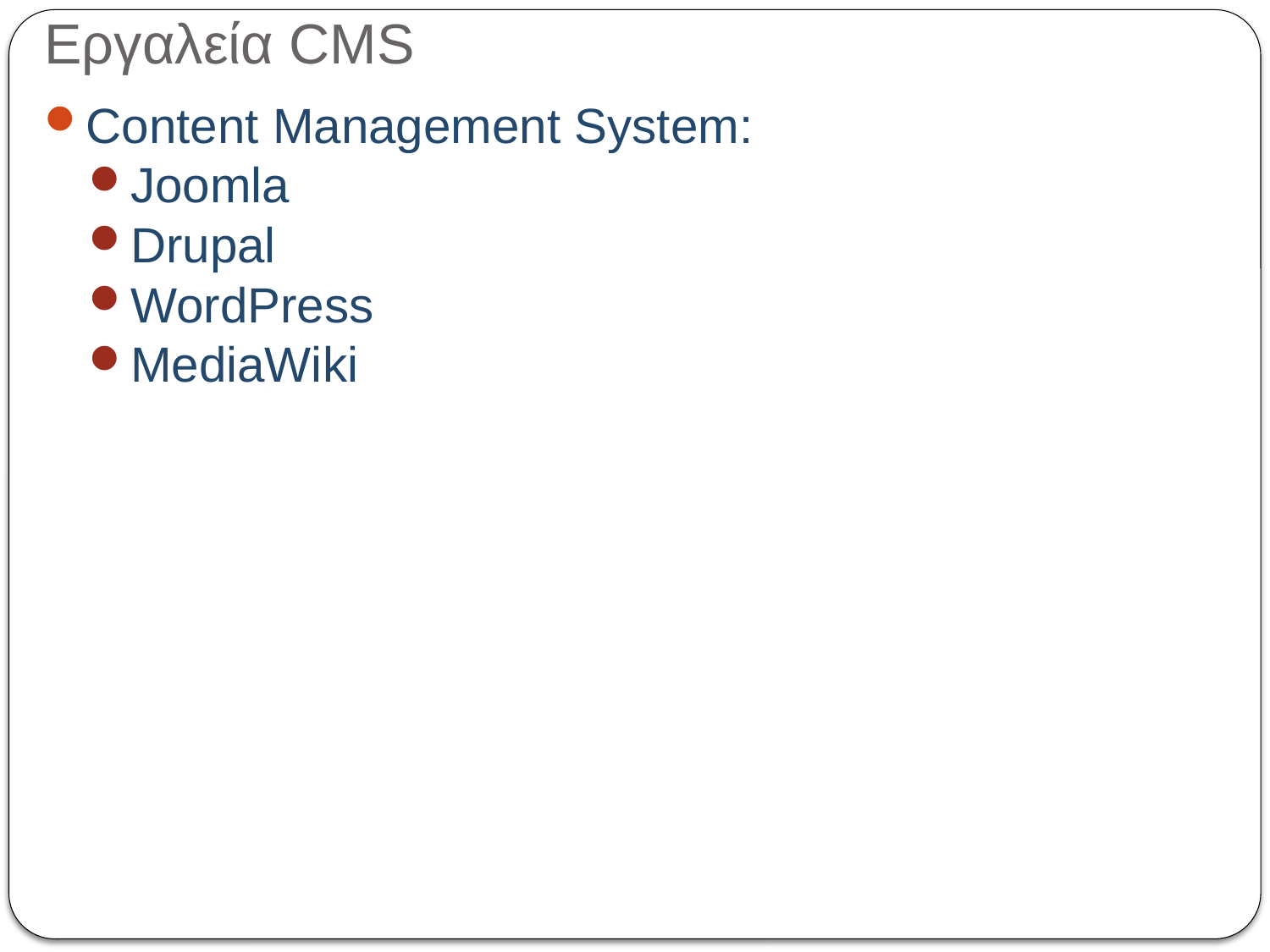

# Εργαλεία CMS
Content Management System:
Joomla
Drupal
WordPress
MediaWiki